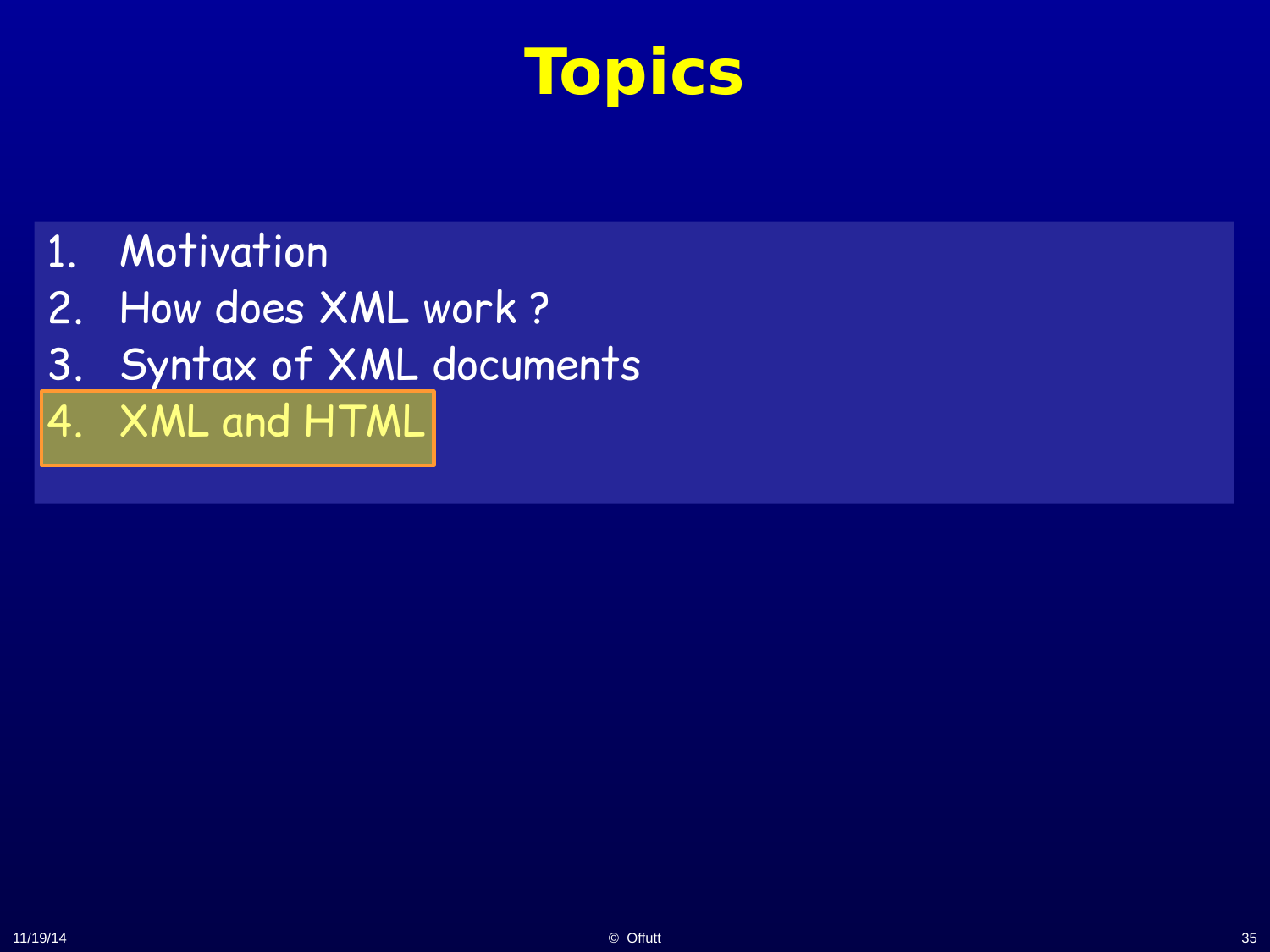

# Topics
Motivation
How does XML work ?
Syntax of XML documents
XML and HTML

11/19/14
©  Offutt
35